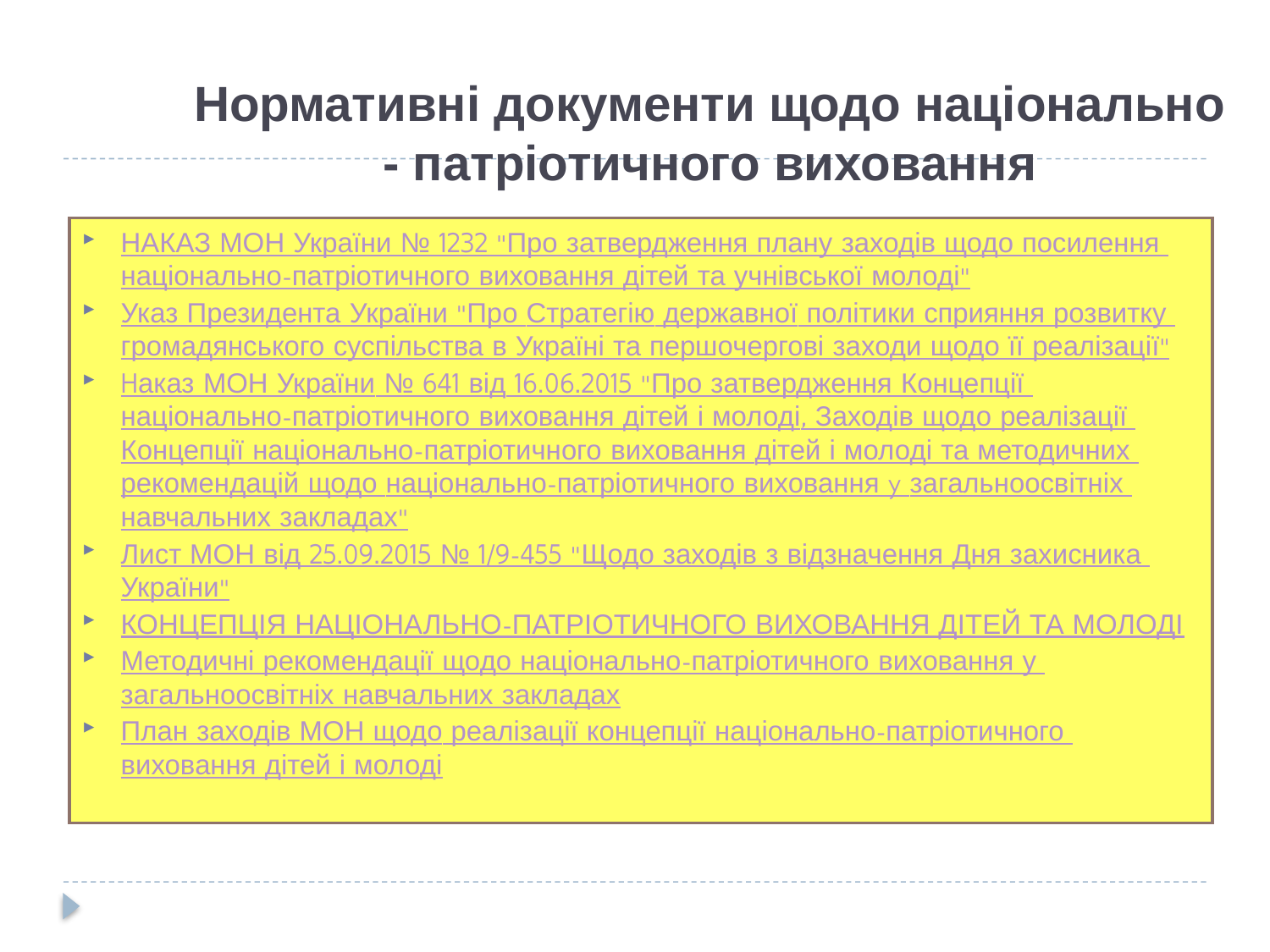

# Нормативні документи щодо національно - патріотичного виховання
НАКАЗ МОН України № 1232 "Про затвердження плану заходів щодо посилення національно-патріотичного виховання дітей та учнівської молоді"
Указ Президента України "Про Стратегію державної політики сприяння розвитку громадянського суспільства в Україні та першочергові заходи щодо її реалізації"
Hаказ МОН України № 641 від 16.06.2015 "Про затвердження Концепції національно-патріотичного виховання дітей і молоді, Заходів щодо реалізації Концепції національно-патріотичного виховання дітей і молоді та методичних рекомендацій щодо національно-патріотичного виховання y загальноосвітніх навчальних закладах"
Лист МОН від 25.09.2015 № 1/9-455 "Щодо заходів з відзначення Дня захисника України"
КОНЦЕПЦІЯ НАЦІОНАЛЬНО-ПАТРІОТИЧНОГО ВИХОВАННЯ ДІТЕЙ ТА МОЛОДІ
Методичні рекомендації щодо національно-патріотичного виховання у загальноосвітніх навчальних закладах
План заходів МОН щодо реалізації концепції національно-патріотичного виховання дітей і молоді